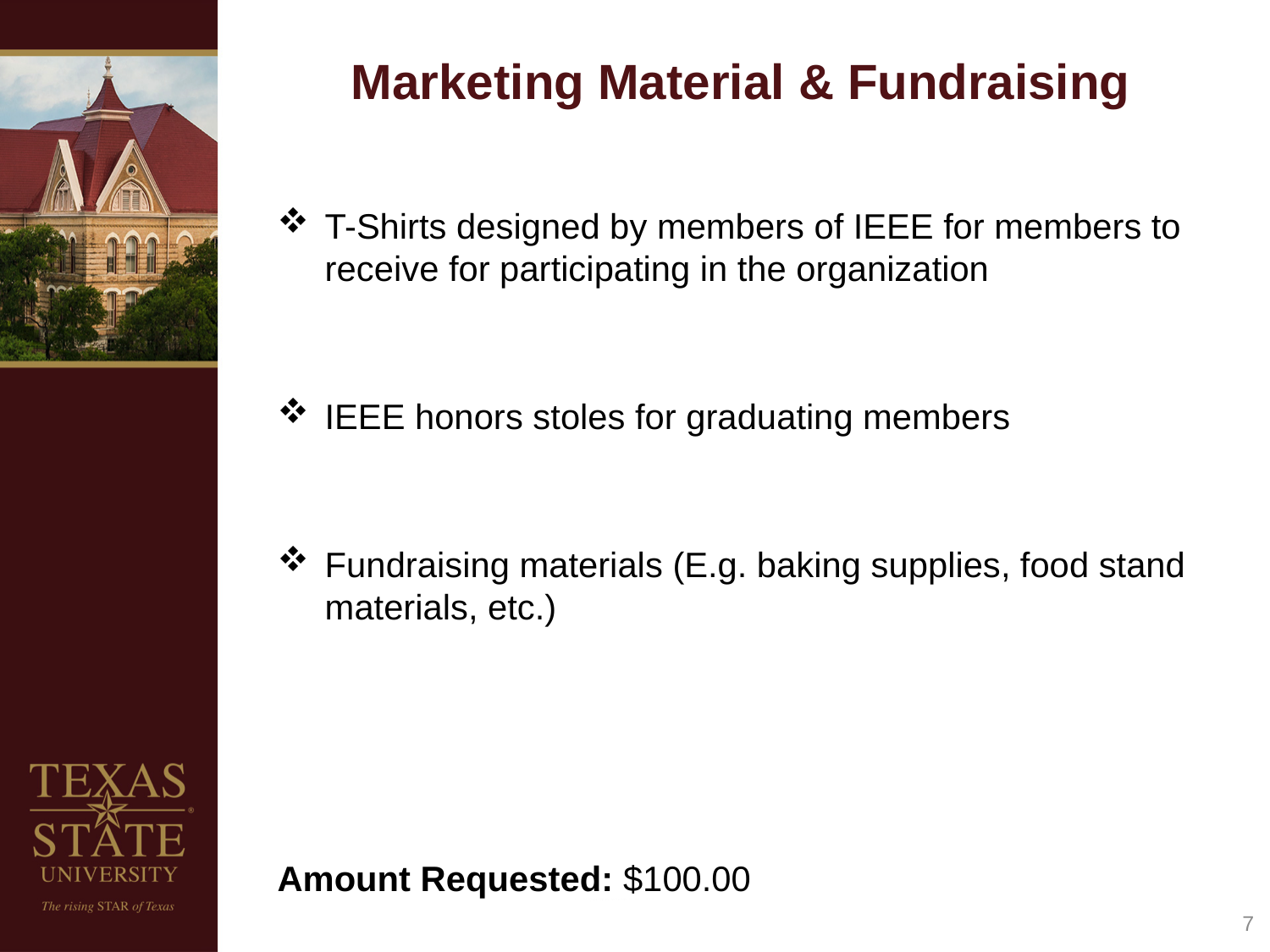

# Marketing Material & Fundraising

T-Shirts designed by members of IEEE for members to receive for participating in the organization

IEEE honors stoles for graduating members

Fundraising materials (E.g. baking supplies, food stand materials, etc.)

Amount Requested: $100.00

7